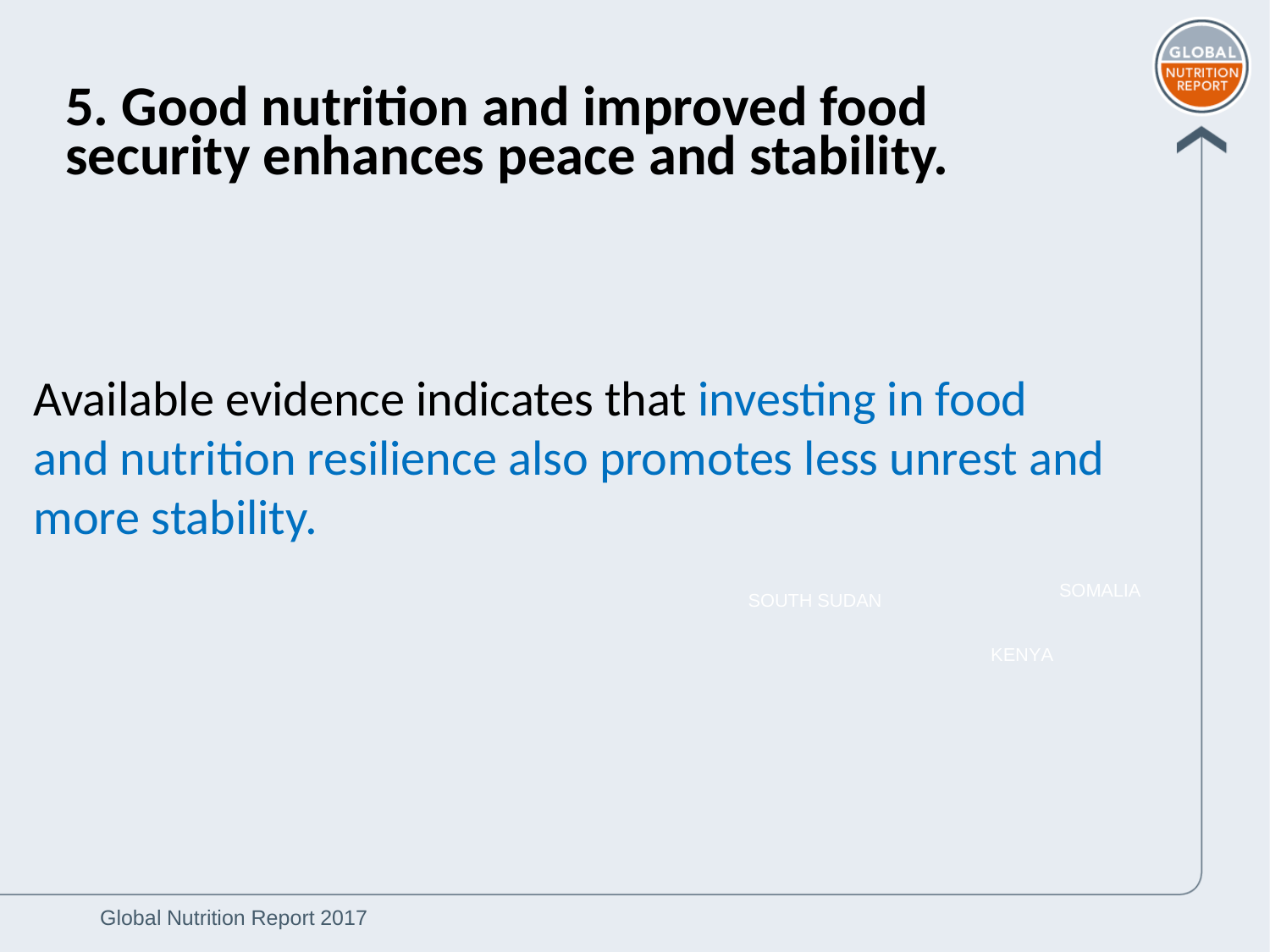

5. Good nutrition and improved food security enhances peace and stability.
Available evidence indicates that investing in food and nutrition resilience also promotes less unrest and more stability.
SOMALIA
SOUTH SUDAN
KENYA
Global Nutrition Report 2017